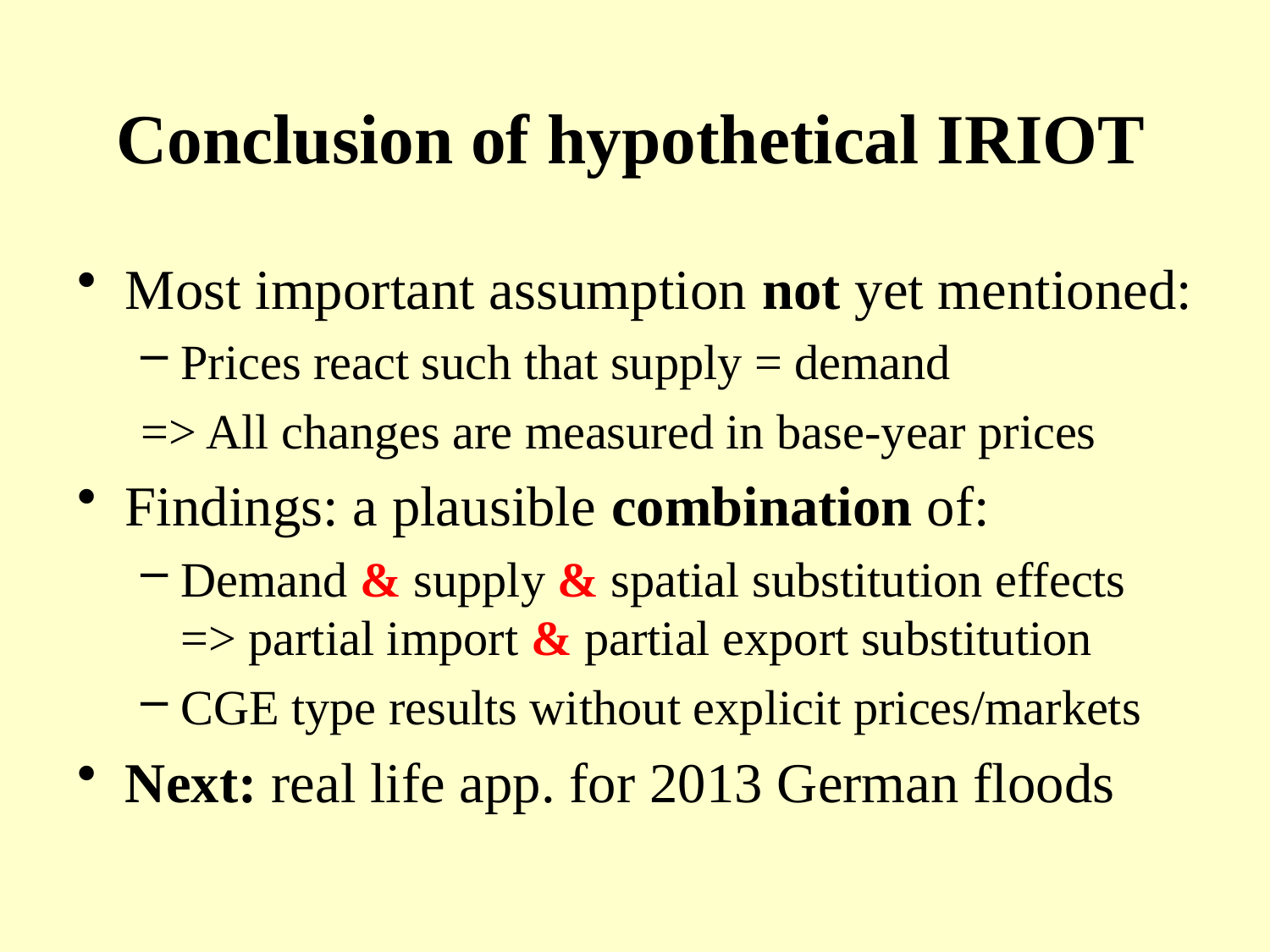

# Conclusion of hypothetical IRIOT
Most important assumption not yet mentioned:
Prices react such that supply = demand
=> All changes are measured in base-year prices
Findings: a plausible combination of:
Demand & supply & spatial substitution effects  => partial import & partial export substitution
CGE type results without explicit prices/markets
Next: real life app. for 2013 German floods